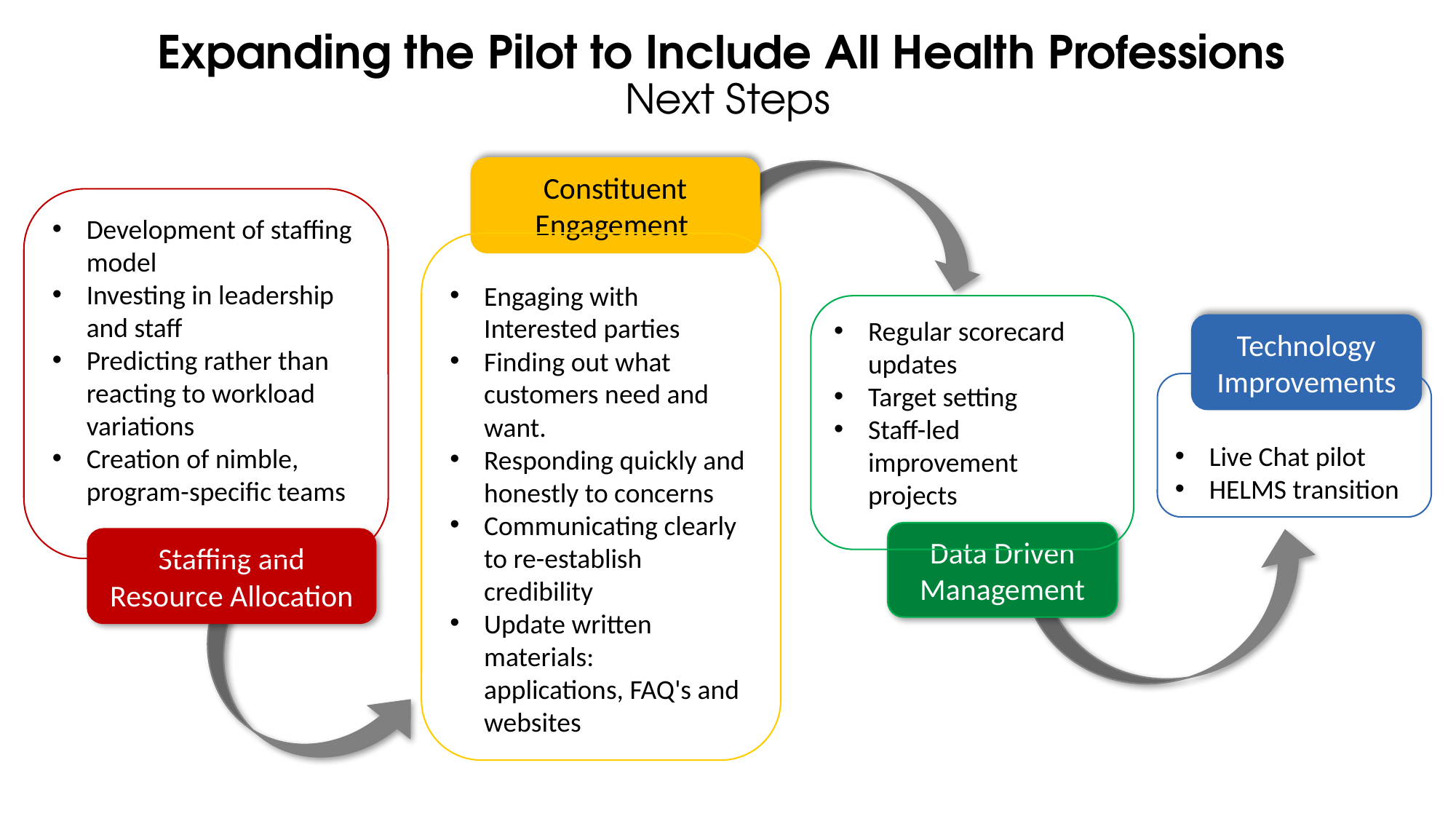

# Expanding the Pilot to Include All Health Professions Next Steps

Constituent Engagement

Development of staffing model
Investing in leadership and staff
Predicting rather than reacting to workload variations
Creation of nimble, program-specific teams
Engaging with Interested parties
Finding out what customers need and want.
Responding quickly and honestly to concerns
Communicating clearly to re-establish credibility
Update written materials: applications, FAQ's and websites
Regular scorecard updates
Target setting
Staff-led improvement projects
Technology Improvements
Live Chat pilot
HELMS transition
Data Driven Management
Staffing and Resource Allocation